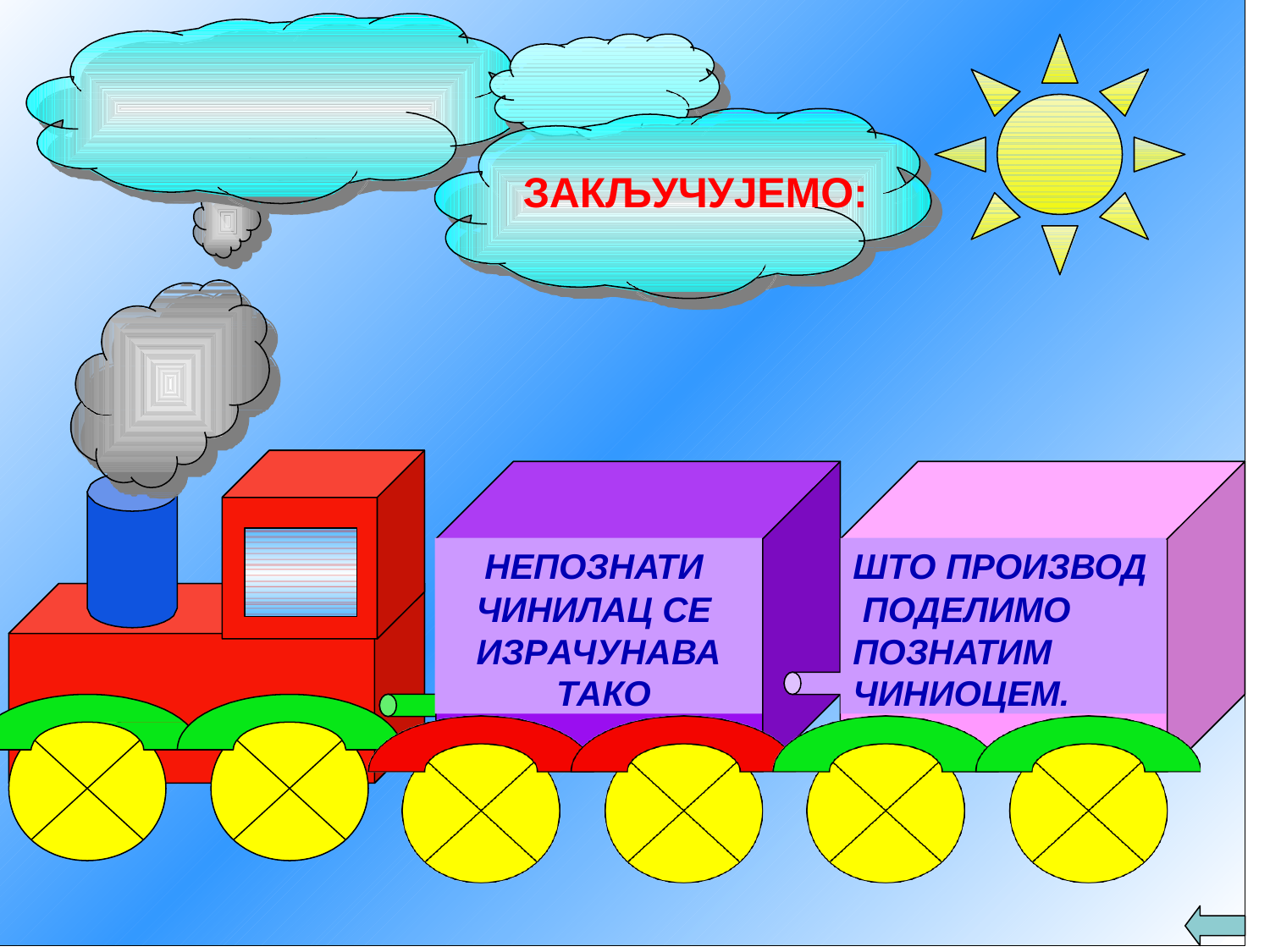

# ЗАКЉУЧУЈЕМО:
НЕПОЗНАТИ  ЧИНИЛАЦ СЕ  ИЗРАЧУНАВА  ТАКО
ШТО ПРОИЗВОД  ПОДЕЛИМО  ПОЗНАТИМ  ЧИНИОЦЕМ.